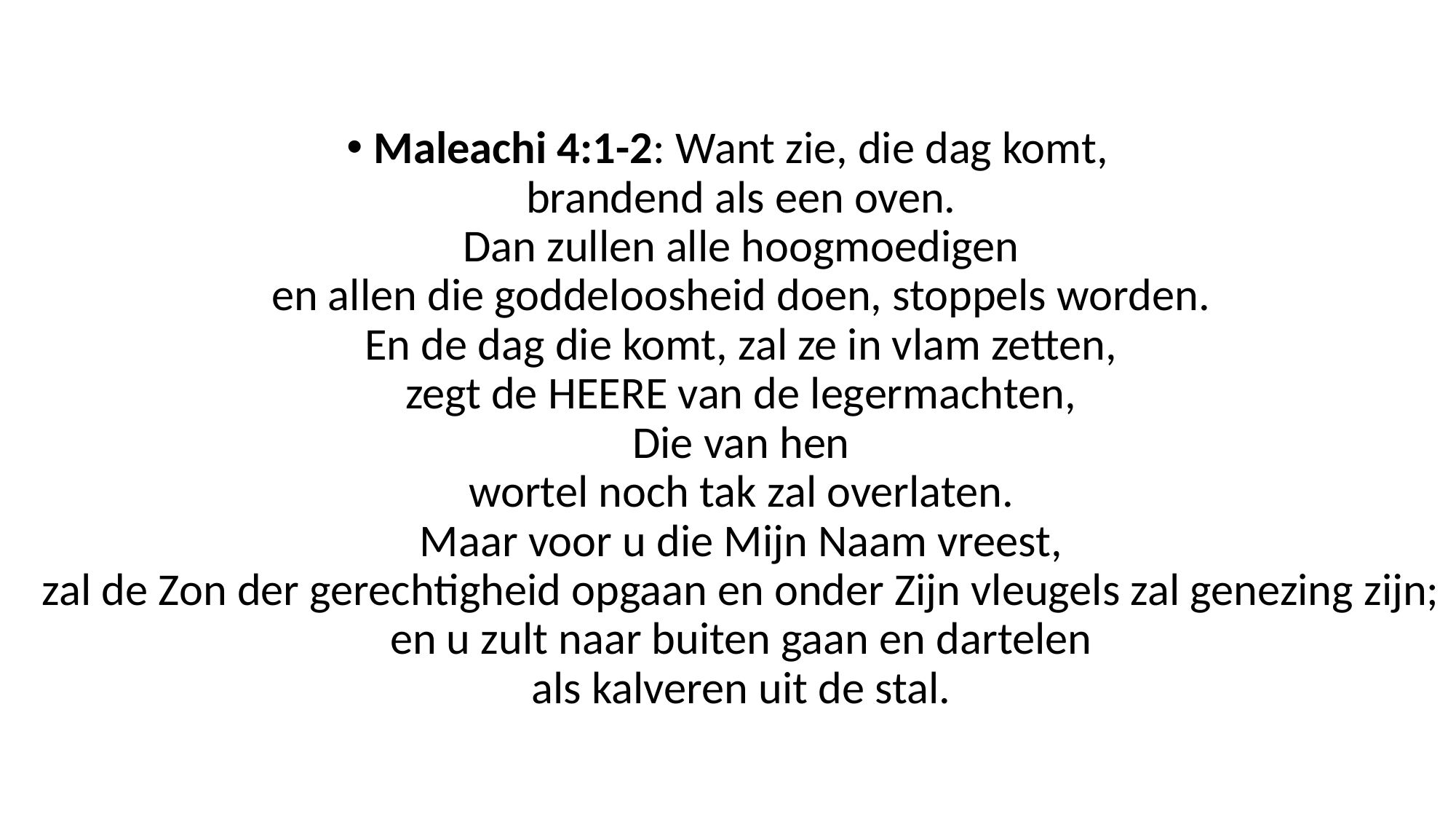

Maleachi 4:1-2: Want zie, die dag komt,
brandend als een oven.
Dan zullen alle hoogmoedigen
en allen die goddeloosheid doen, stoppels worden.
En de dag die komt, zal ze in vlam zetten,
zegt de HEERE van de legermachten,
Die van hen
wortel noch tak zal overlaten.
Maar voor u die Mijn Naam vreest,
zal de Zon der gerechtigheid opgaan en onder Zijn vleugels zal genezing zijn;
en u zult naar buiten gaan en dartelen
als kalveren uit de stal.